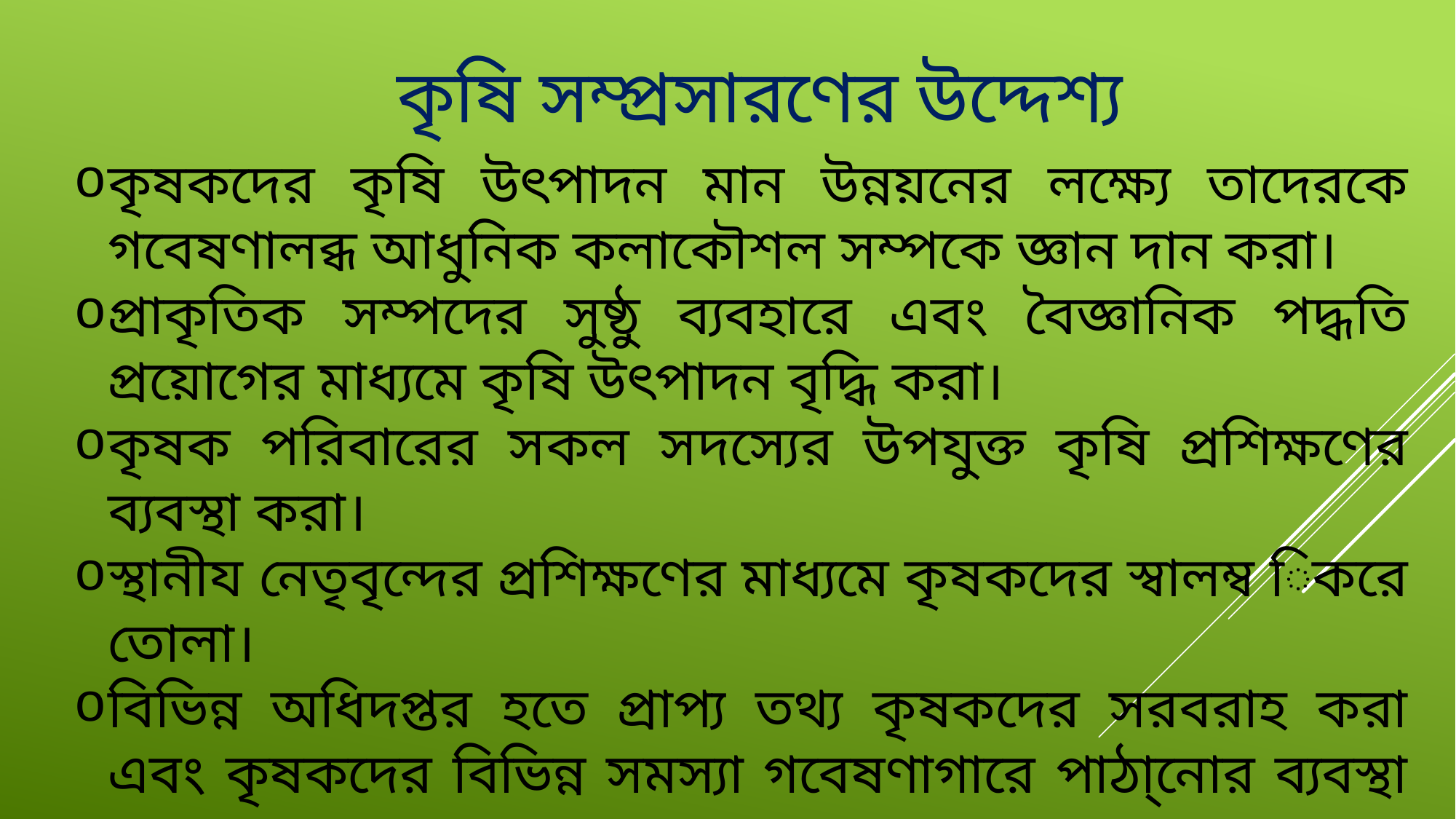

কৃষি সম্প্রসারণের উদ্দেশ্য
কৃষকদের কৃষি উৎপাদন মান উন্নয়নের লক্ষ্যে তাদেরকে গবেষণালব্ধ আধুনিক কলাকৌশল সম্পকে জ্ঞান দান করা।
প্রাকৃতিক সম্পদের সুষ্ঠু ব্যবহারে এবং বৈজ্ঞানিক পদ্ধতি প্রয়োগের মাধ্যমে কৃষি উৎপাদন বৃদ্ধি করা।
কৃষক পরিবারের সকল সদস্যের উপযুক্ত কৃষি প্রশিক্ষণের ব্যবস্থা করা।
স্থানীয নেতৃবৃন্দের প্রশিক্ষণের মাধ্যমে কৃষকদের স্বালম্ব িকরে তোলা।
বিভিন্ন অধিদপ্তর হতে প্রাপ্য তথ্য কৃষকদের সরবরাহ করা এবং কৃষকদের বিভিন্ন সমস্যা গবেষণাগারে পাঠা্নোর ব্যবস্থা করা।